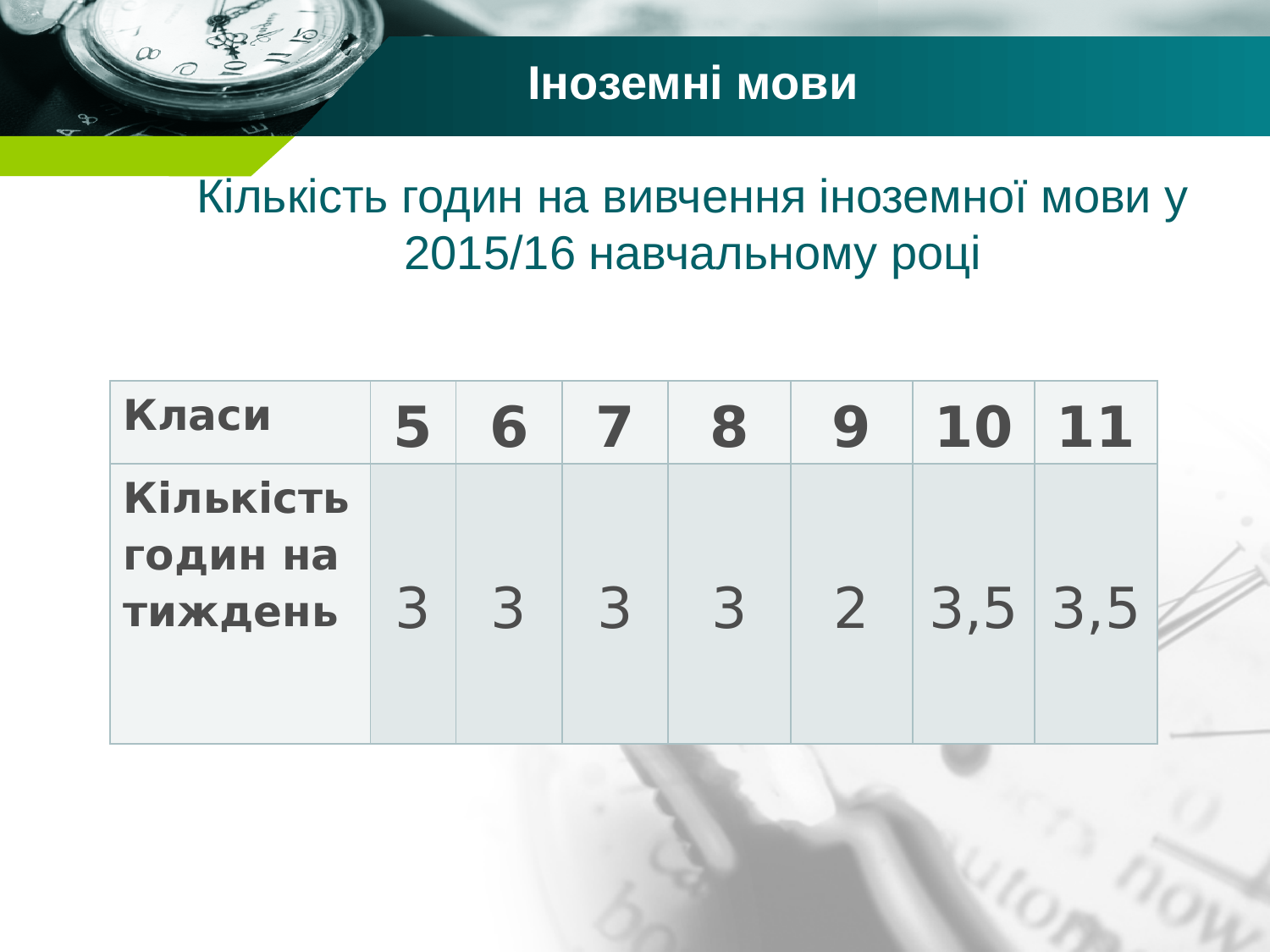

# Іноземні мови Кількість годин на вивчення іноземної мови у 2015/16 навчальному році
| Класи | 5 | 6 | 7 | 8 | 9 | 10 | 11 |
| --- | --- | --- | --- | --- | --- | --- | --- |
| Кількість годин на тиждень | 3 | 3 | 3 | 3 | 2 | 3,5 | 3,5 |